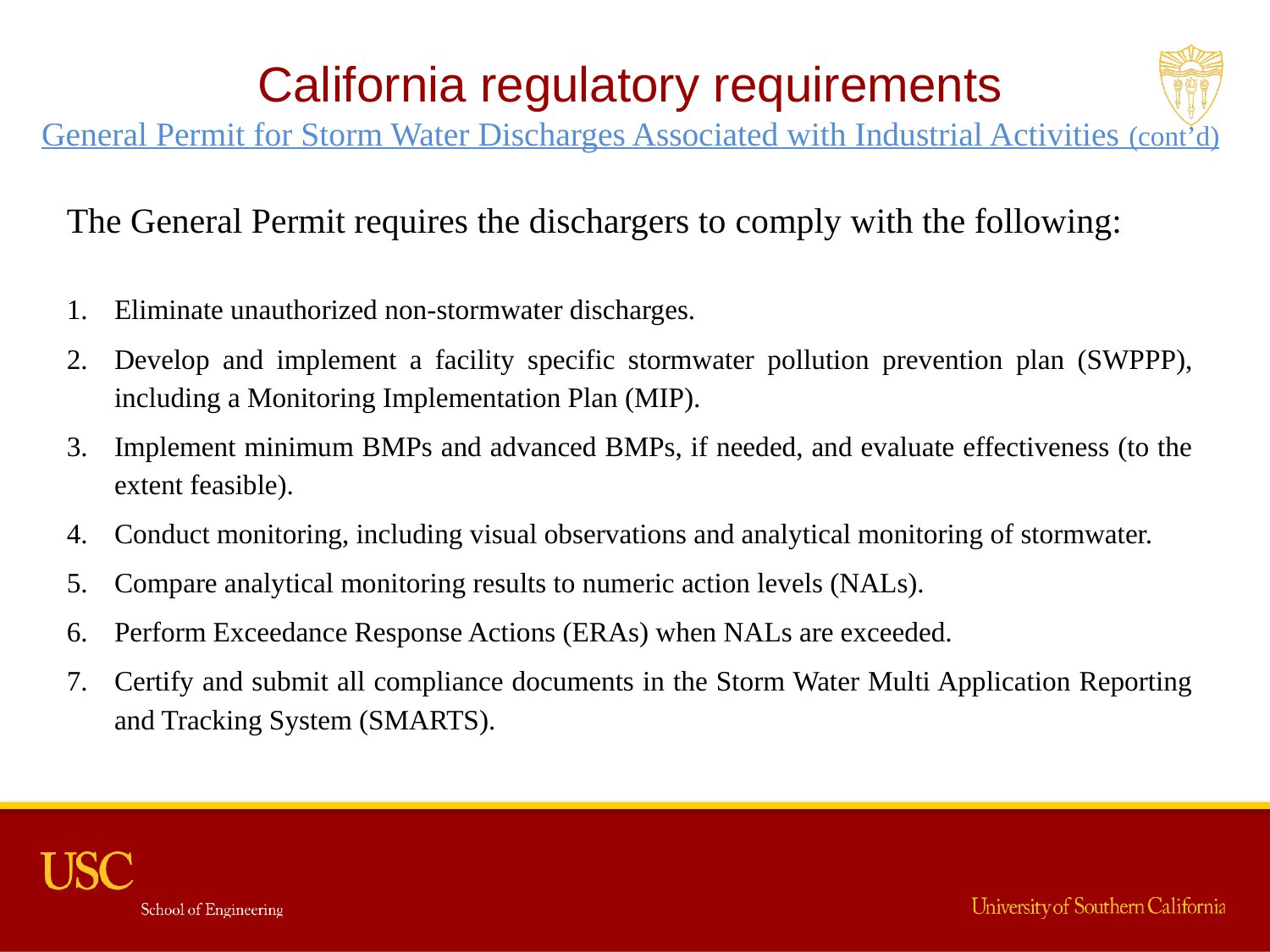

California regulatory requirements
General Permit for Storm Water Discharges Associated with Industrial Activities (cont’d)
The General Permit requires the dischargers to comply with the following:

Eliminate unauthorized non-stormwater discharges.
Develop and implement a facility specific stormwater pollution prevention plan (SWPPP), including a Monitoring Implementation Plan (MIP).
Implement minimum BMPs and advanced BMPs, if needed, and evaluate effectiveness (to the extent feasible).
Conduct monitoring, including visual observations and analytical monitoring of stormwater.
Compare analytical monitoring results to numeric action levels (NALs).
Perform Exceedance Response Actions (ERAs) when NALs are exceeded.
Certify and submit all compliance documents in the Storm Water Multi Application Reporting and Tracking System (SMARTS).